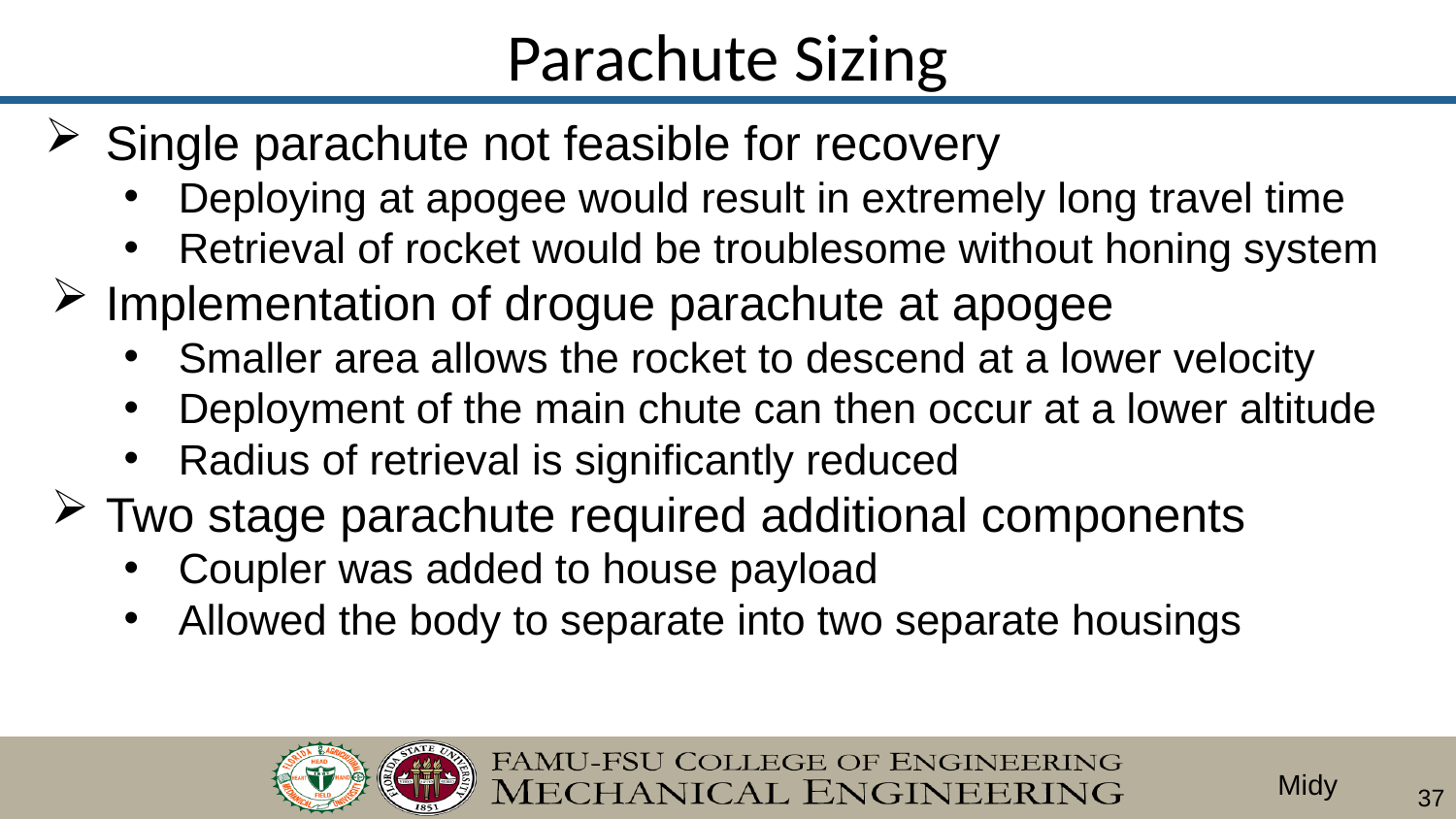

# Parachute Sizing
Single parachute not feasible for recovery
Deploying at apogee would result in extremely long travel time
Retrieval of rocket would be troublesome without honing system
Implementation of drogue parachute at apogee
Smaller area allows the rocket to descend at a lower velocity
Deployment of the main chute can then occur at a lower altitude
Radius of retrieval is significantly reduced
Two stage parachute required additional components
Coupler was added to house payload
Allowed the body to separate into two separate housings
Midy